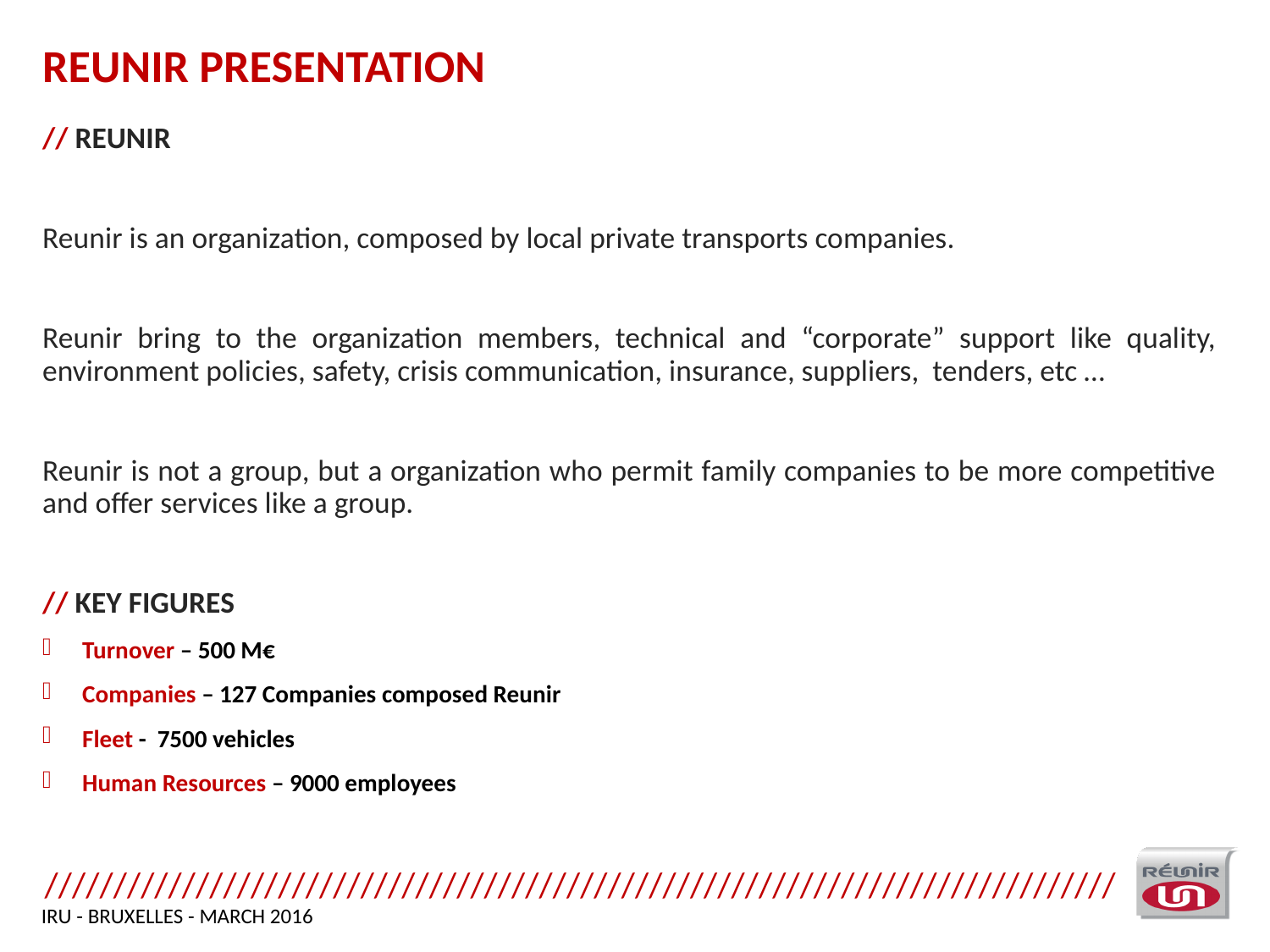

# REUNIR PRESENTATION
// REUNIR

Reunir is an organization, composed by local private transports companies.

Reunir bring to the organization members, technical and “corporate” support like quality, environment policies, safety, crisis communication, insurance, suppliers,  tenders, etc …

Reunir is not a group, but a organization who permit family companies to be more competitive and offer services like a group.

// KEY FIGURES
Turnover – 500 M€
Companies – 127 Companies composed Reunir
Fleet -  7500 vehicles
Human Resources – 9000 employees

IRU - BRUXELLES - MARch 2016